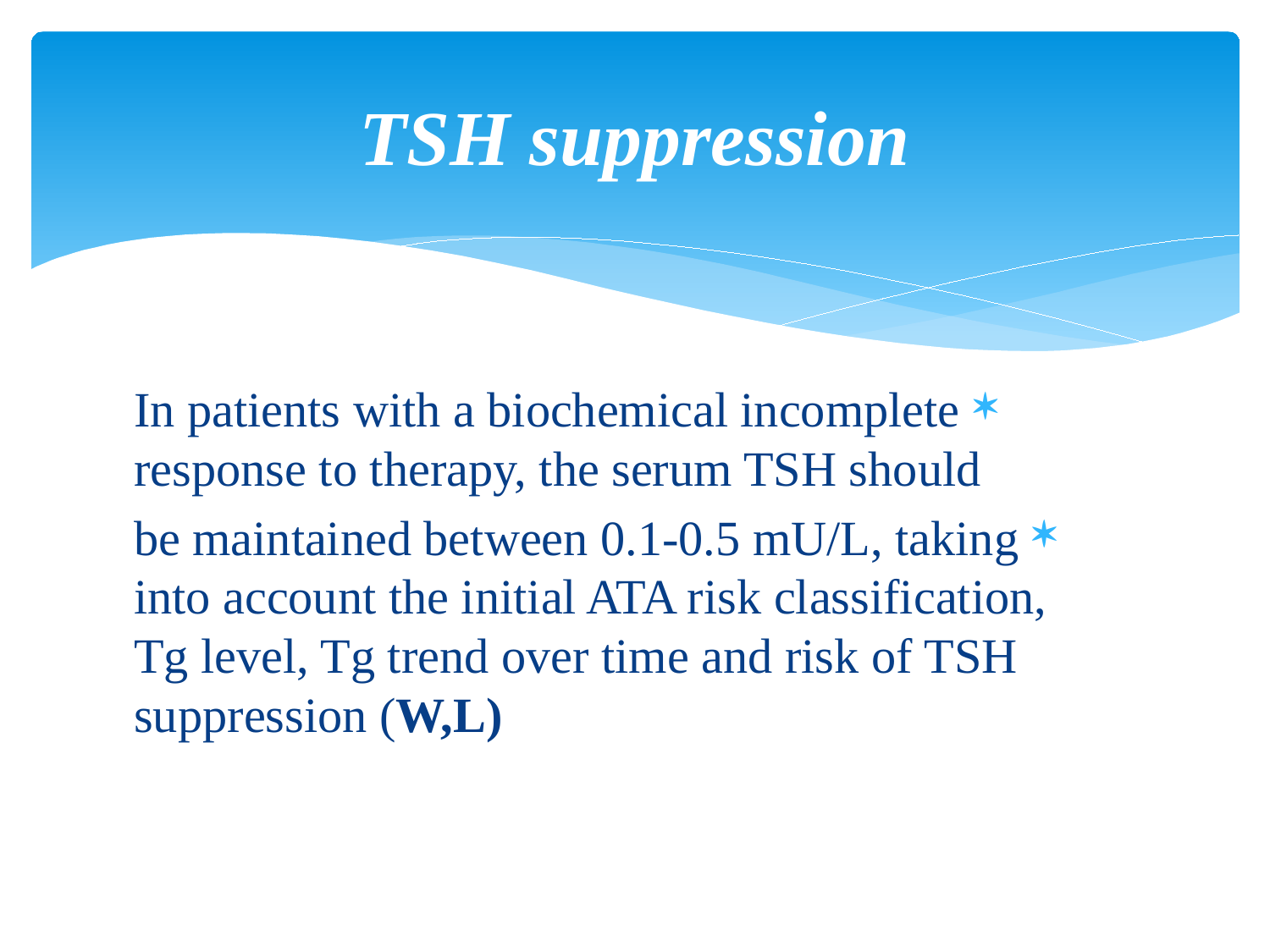

# TSH suppression
In patients with a biochemical incomplete response to therapy, the serum TSH should
be maintained between 0.1-0.5 mU/L, taking into account the initial ATA risk classification, Tg level, Tg trend over time and risk of TSH suppression (W,L)